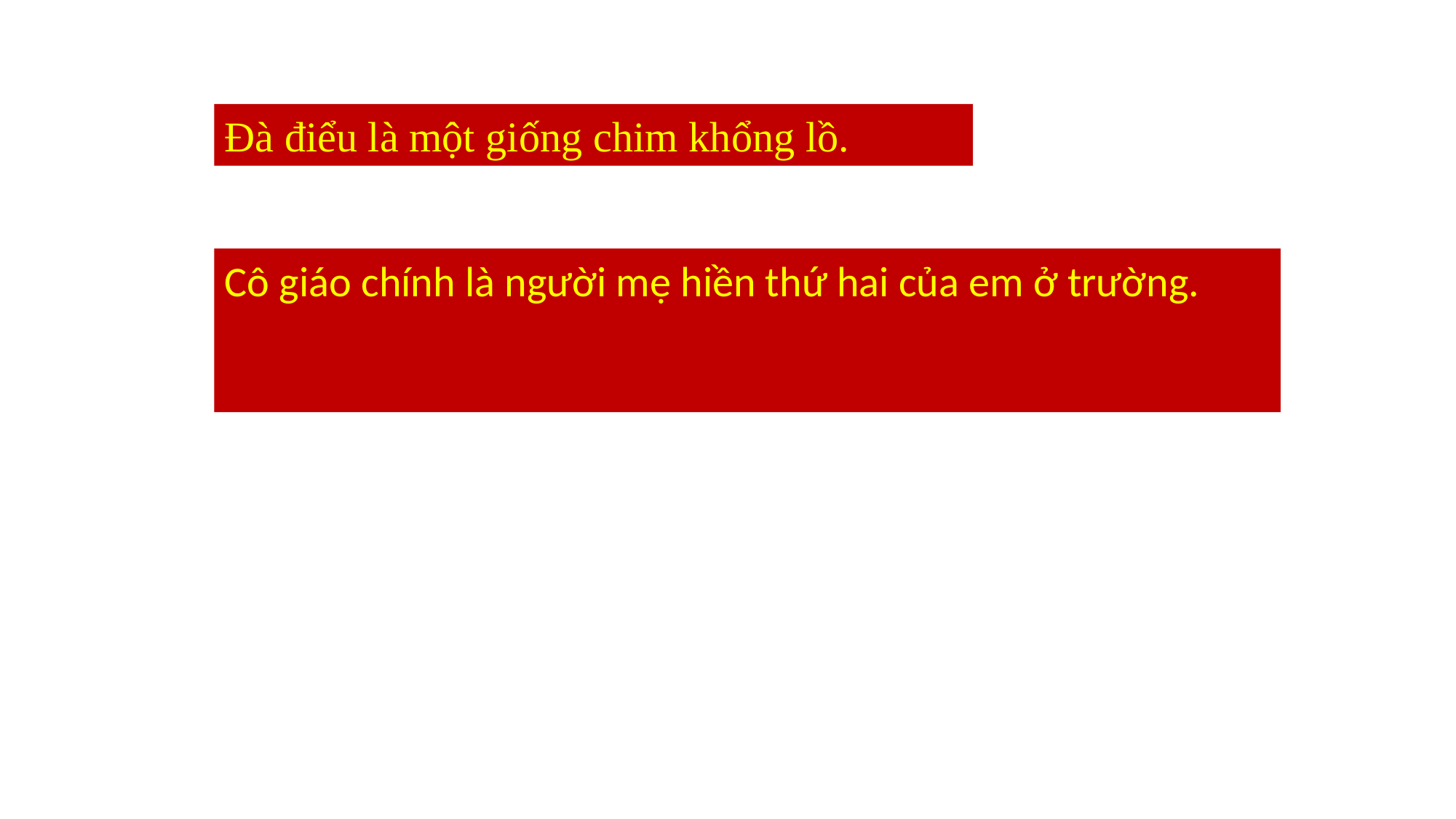

Đà điểu là một giống chim khổng lồ.
Cô giáo chính là người mẹ hiền thứ hai của em ở trường.